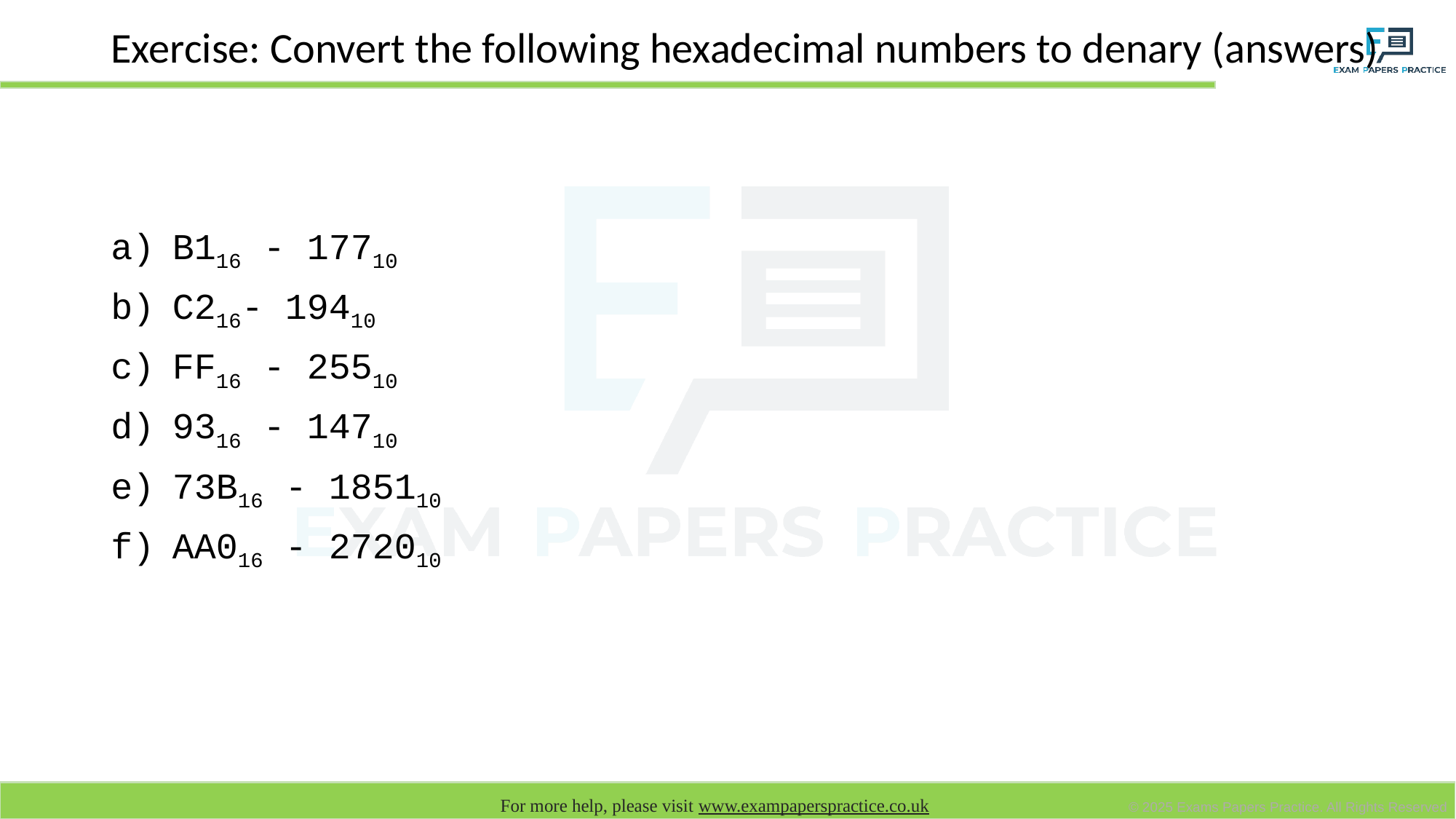

# Exercise: Convert the following hexadecimal numbers to denary (answers)
B116 - 17710
C216- 19410
FF16 - 25510
9316 - 14710
73B16 - 185110
AA016 - 272010